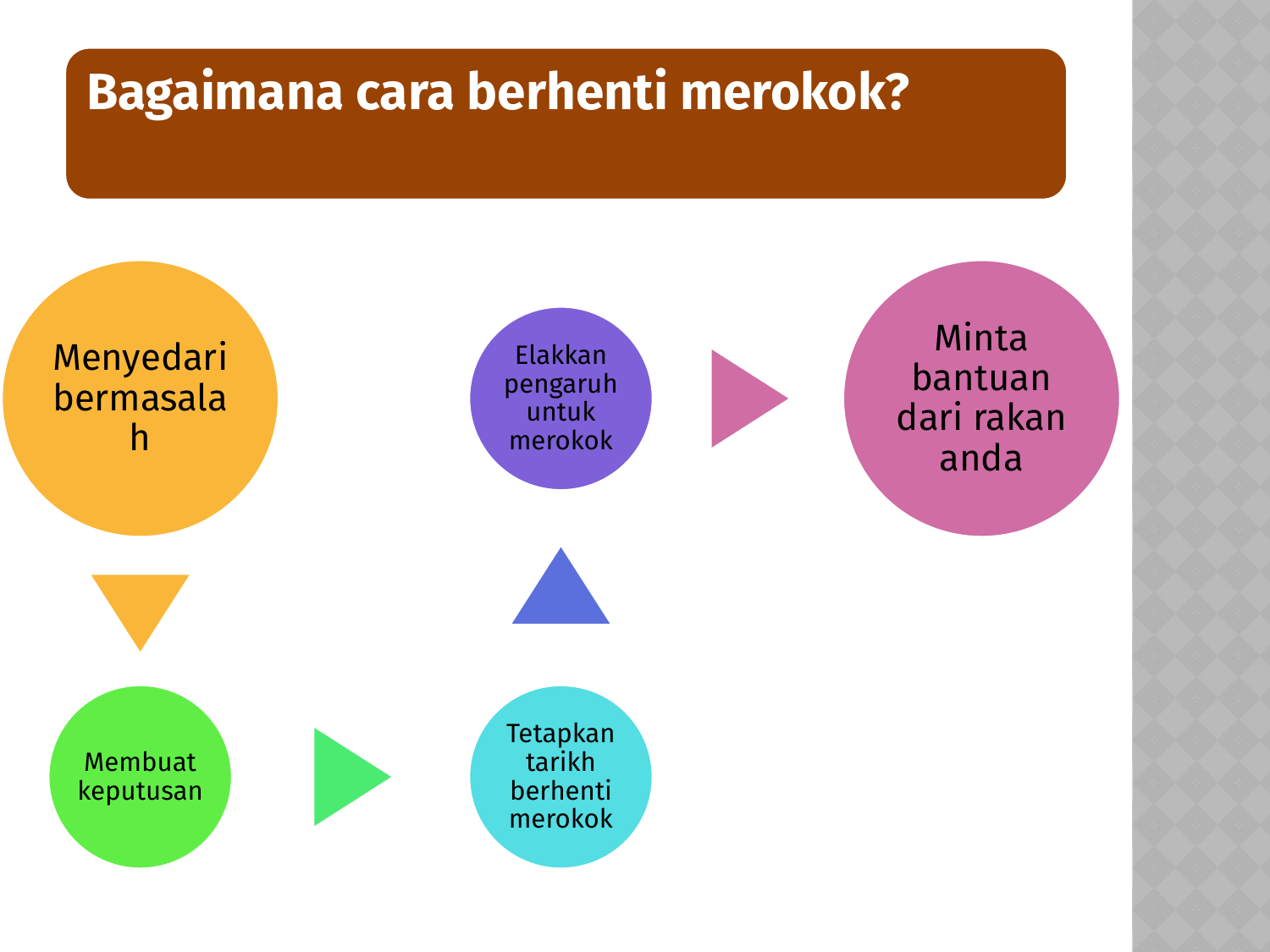

Bagaimana cara berhenti merokok?
Menyedari bermasalah
Membuat keputusan
Tetapkan tarikh berhenti merokok
Elakkan pengaruh untuk merokok
Minta bantuan dari rakan anda